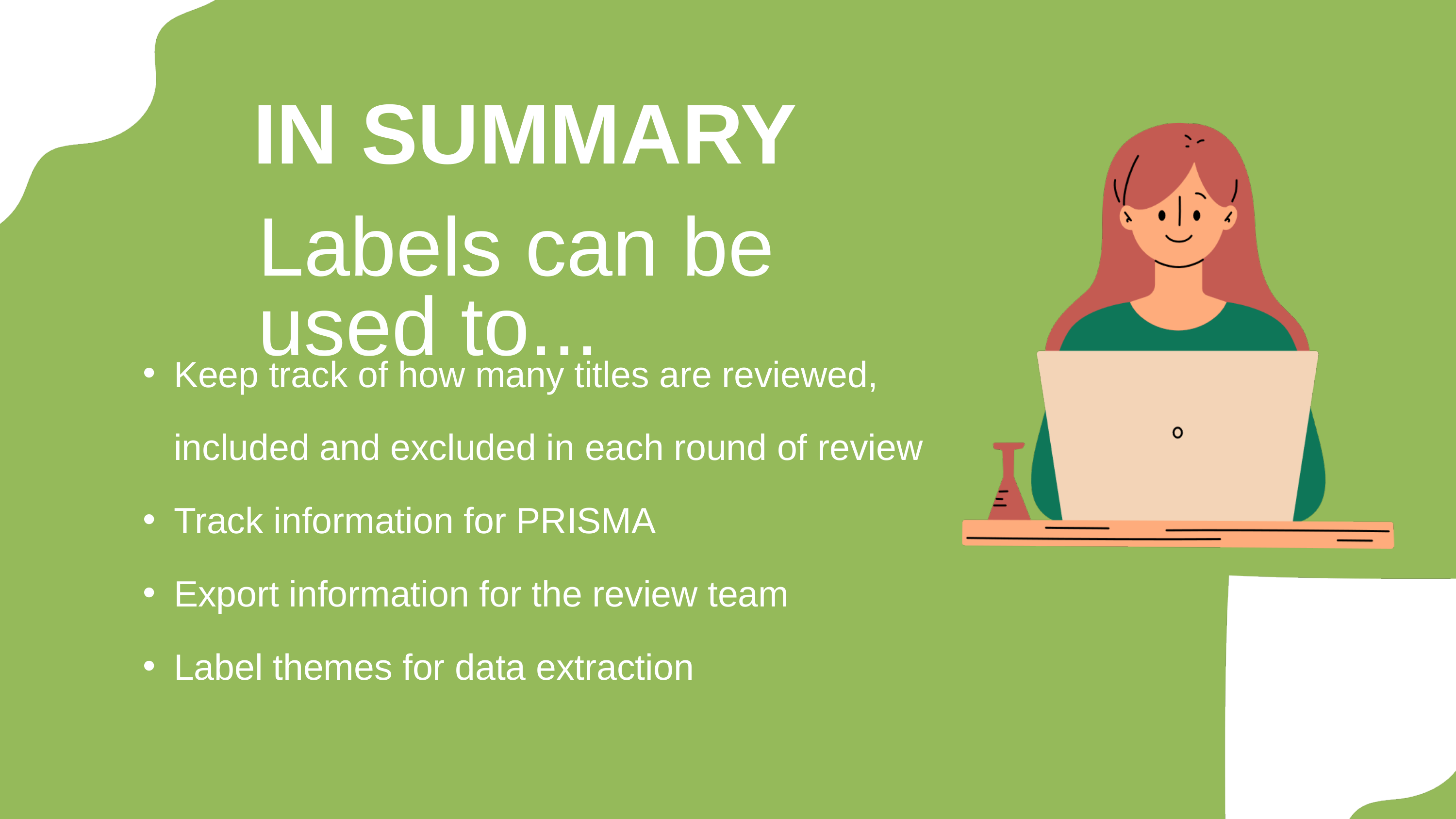

IN SUMMARY

Labels can be used to...
Keep track of how many titles are reviewed, included and excluded in each round of review
Track information for PRISMA
Export information for the review team
Label themes for data extraction